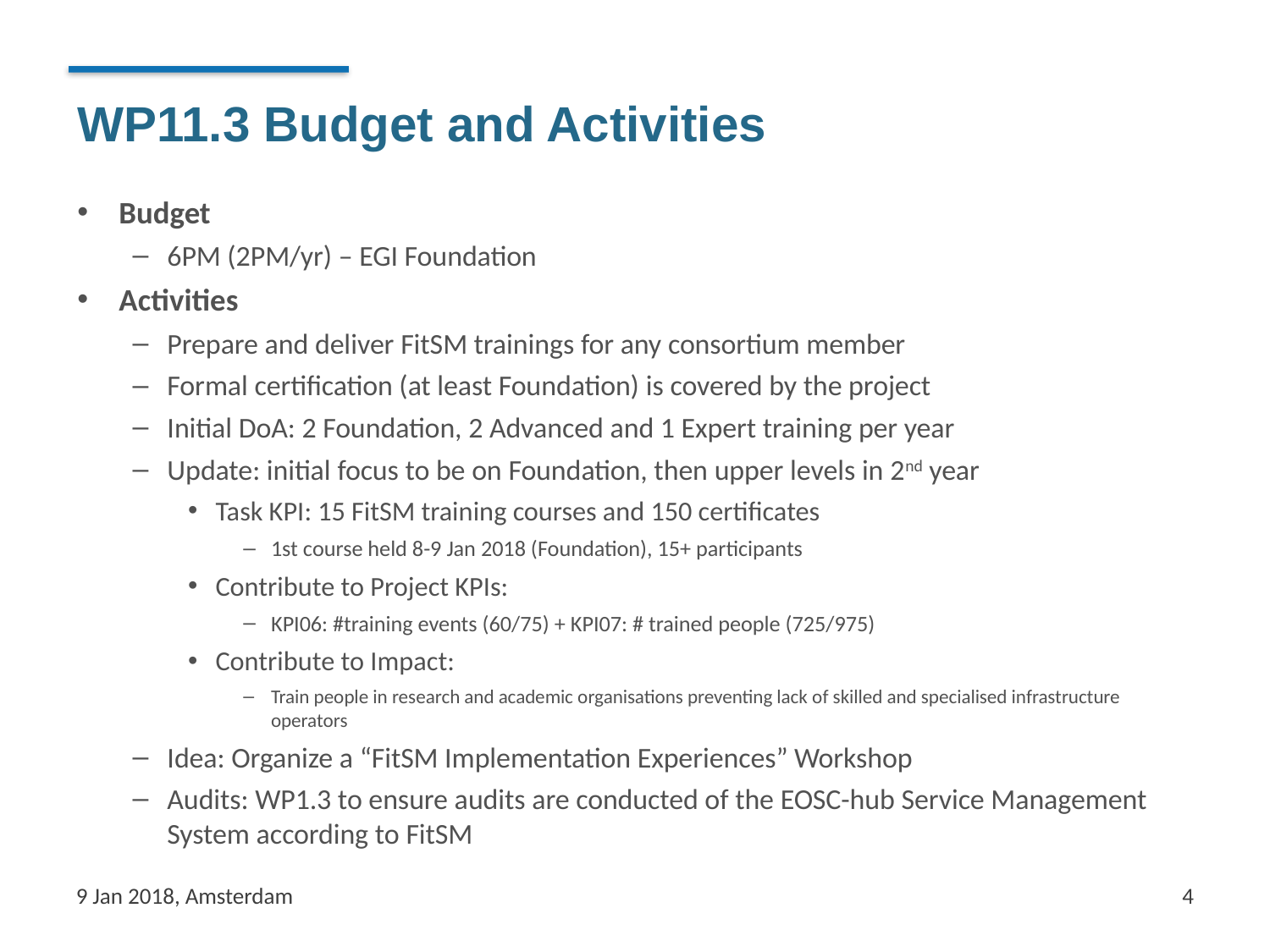

# WP11.3 Budget and Activities
Budget
6PM (2PM/yr) – EGI Foundation
Activities
Prepare and deliver FitSM trainings for any consortium member
Formal certification (at least Foundation) is covered by the project
Initial DoA: 2 Foundation, 2 Advanced and 1 Expert training per year
Update: initial focus to be on Foundation, then upper levels in 2nd year
Task KPI: 15 FitSM training courses and 150 certificates
1st course held 8-9 Jan 2018 (Foundation), 15+ participants
Contribute to Project KPIs:
KPI06: #training events (60/75) + KPI07: # trained people (725/975)
Contribute to Impact:
Train people in research and academic organisations preventing lack of skilled and specialised infrastructure operators
Idea: Organize a “FitSM Implementation Experiences” Workshop
Audits: WP1.3 to ensure audits are conducted of the EOSC-hub Service Management System according to FitSM
9 Jan 2018, Amsterdam
4